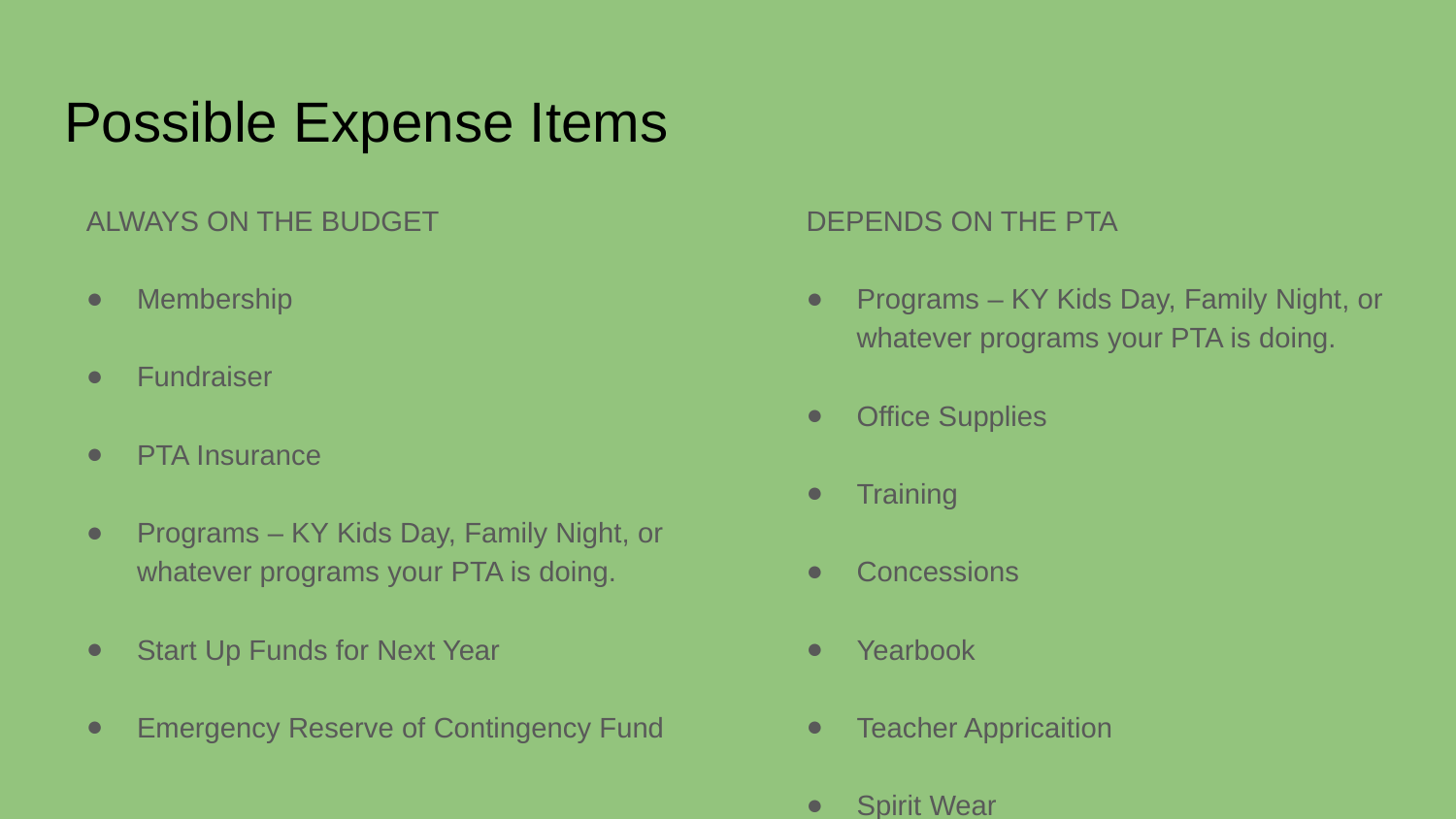

# Possible Expense Items
ALWAYS ON THE BUDGET

Membership

Fundraiser

PTA Insurance

Programs – KY Kids Day, Family Night, or whatever programs your PTA is doing.

Start Up Funds for Next Year

Emergency Reserve of Contingency Fund
DEPENDS ON THE PTA

Programs – KY Kids Day, Family Night, or whatever programs your PTA is doing.

Office Supplies

Training

Concessions

Yearbook

Teacher Appricaition

Spirit Wear